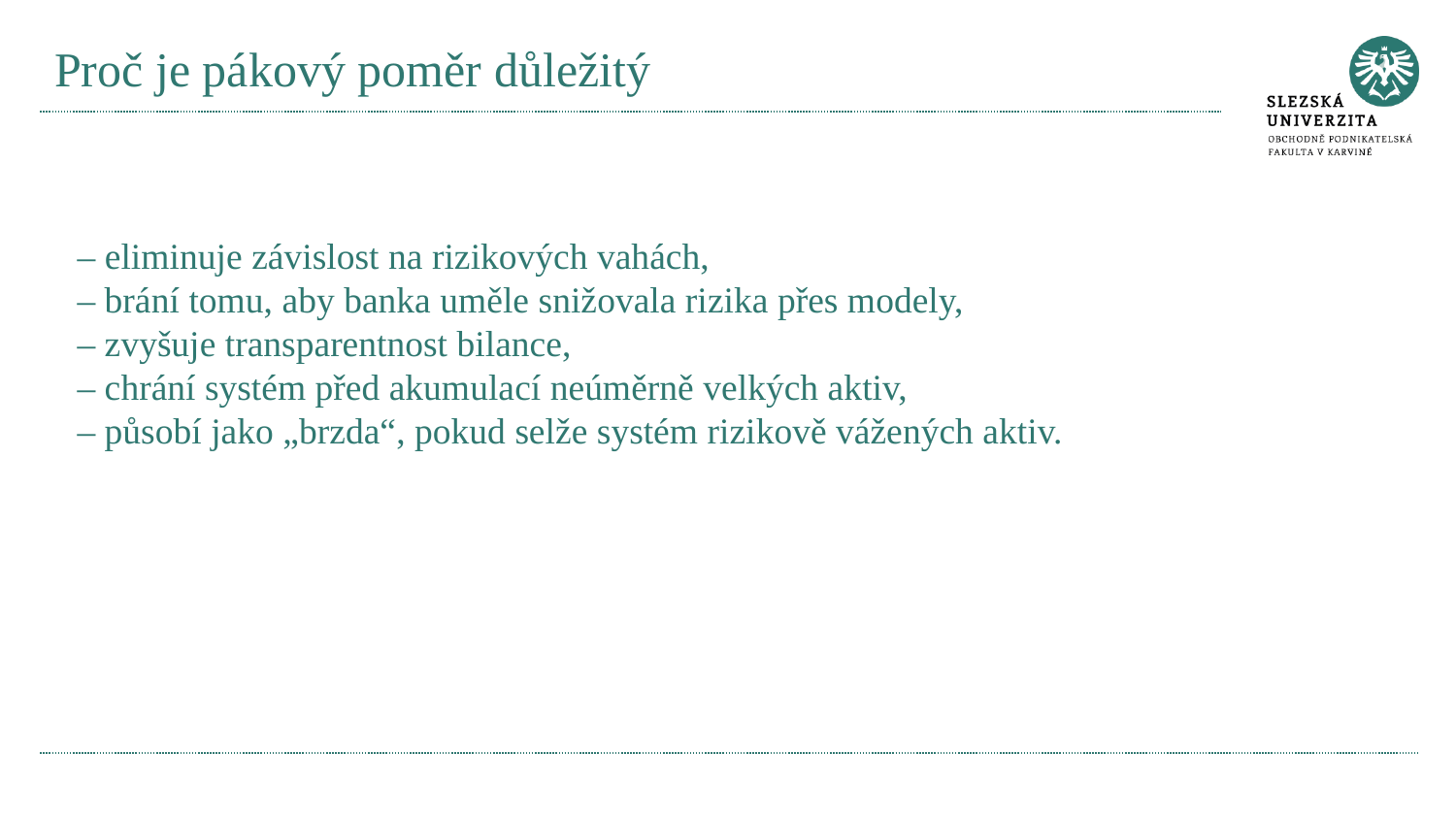

# Proč je pákový poměr důležitý
– eliminuje závislost na rizikových vahách,
– brání tomu, aby banka uměle snižovala rizika přes modely,
– zvyšuje transparentnost bilance,
– chrání systém před akumulací neúměrně velkých aktiv,
– působí jako „brzda“, pokud selže systém rizikově vážených aktiv.